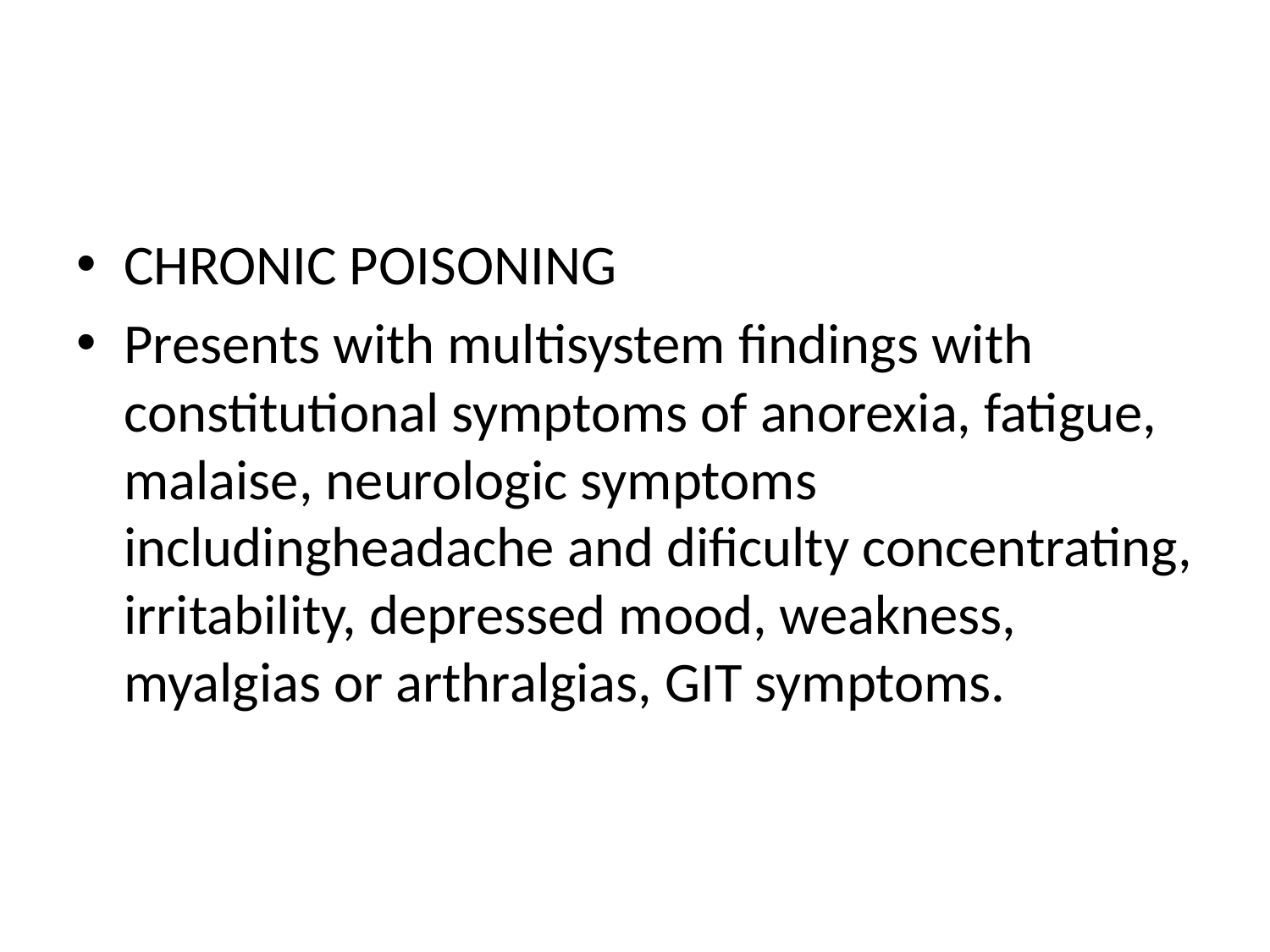

#
CHRONIC POISONING
Presents with multisystem findings with constitutional symptoms of anorexia, fatigue, malaise, neurologic symptoms includingheadache and dificulty concentrating, irritability, depressed mood, weakness, myalgias or arthralgias, GIT symptoms.